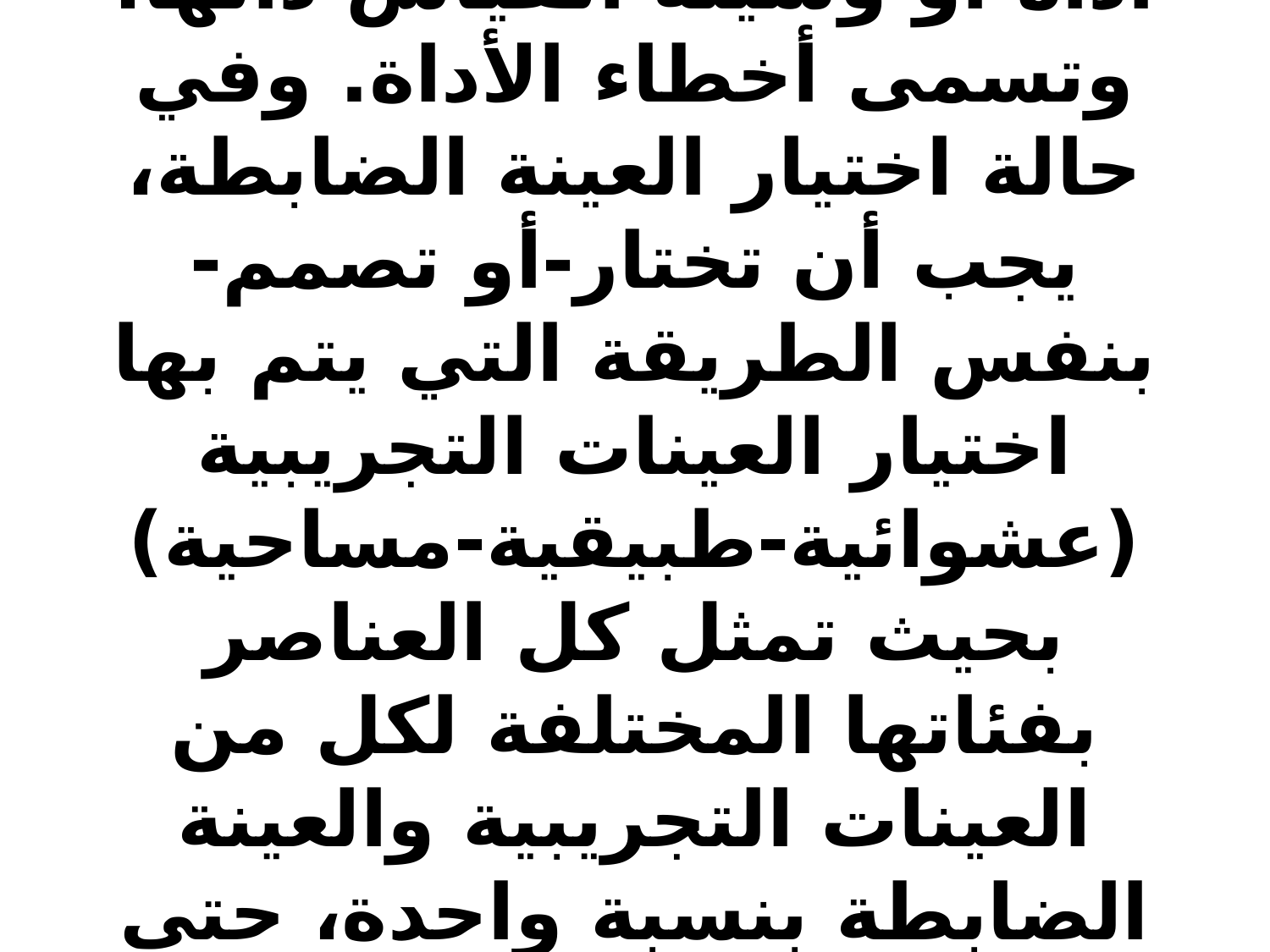

# ولا بد للباحث أن يتنبه إلى مواقع الخطأ في اختيار العينة ومن أهمها تلك التي تقع نتيجة التحيز وهي التي تحدث نتيجة الطريقة التي يتم بها اختيار العينة من المجتمع الأصلي. وأخطاء ناتجة عن حجم العينة، وتسمى بأخطاء الصدفة، والأخطاء النتاتجة من ردود أفعال الناس نحو أداة أو وسيلة القياس ذاتها، وتسمى أخطاء الأداة. وفي حالة اختيار العينة الضابطة، يجب أن تختار-أو تصمم- بنفس الطريقة التي يتم بها اختيار العينات التجريبية (عشوائية-طبيقية-مساحية) بحيث تمثل كل العناصر بفئاتها المختلفة لكل من العينات التجريبية والعينة الضابطة بنسبة واحدة، حتى يمكن قياس أثر المتغير موضوع الدراسة في الموضوعات التي تتطلب ذلك.